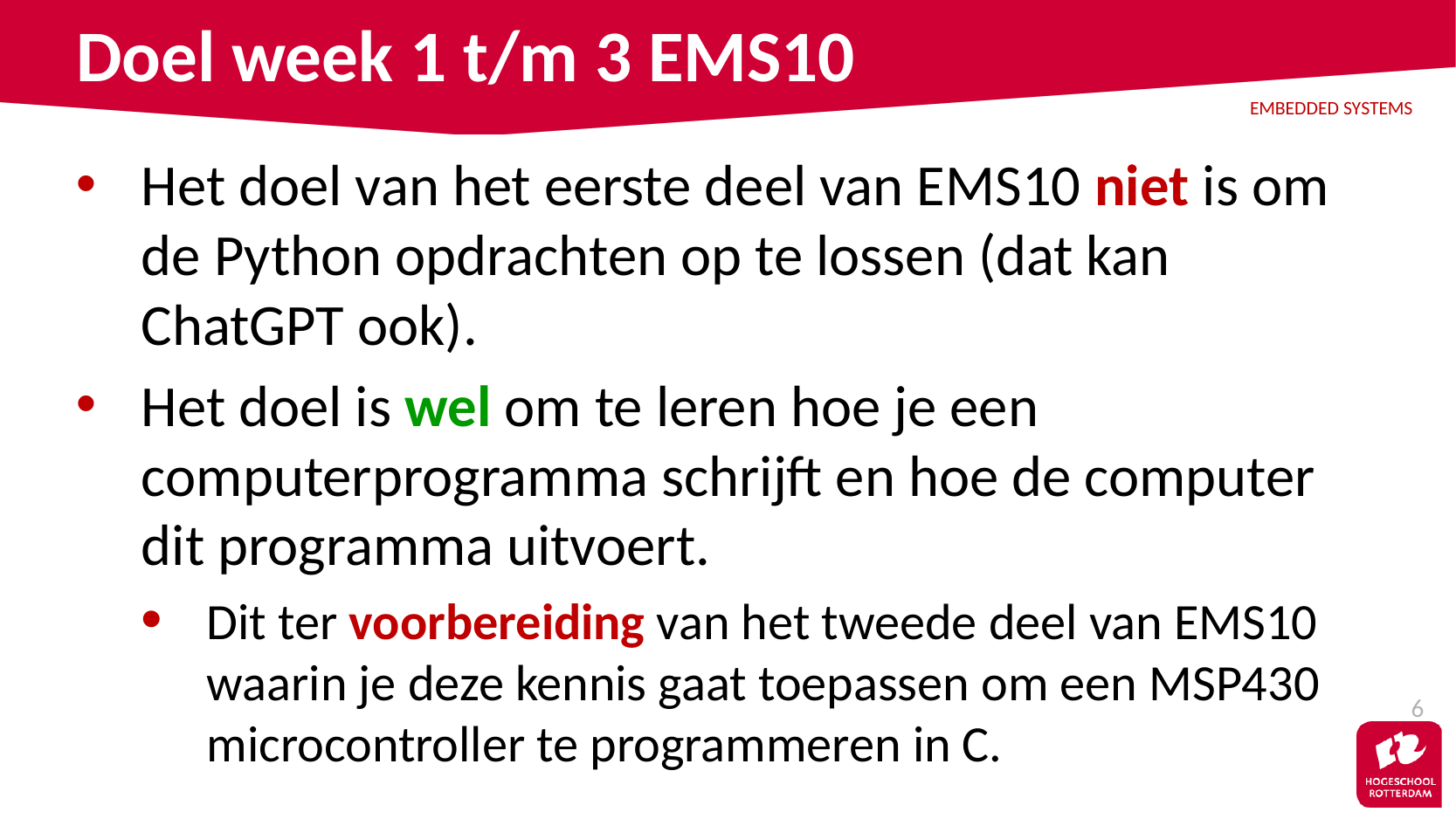

# Doel week 1 t/m 3 EMS10
Het doel van het eerste deel van EMS10 niet is om de Python opdrachten op te lossen (dat kan ChatGPT ook).
Het doel is wel om te leren hoe je een computerprogramma schrijft en hoe de computer dit programma uitvoert.
Dit ter voorbereiding van het tweede deel van EMS10 waarin je deze kennis gaat toepassen om een MSP430 microcontroller te programmeren in C.
6